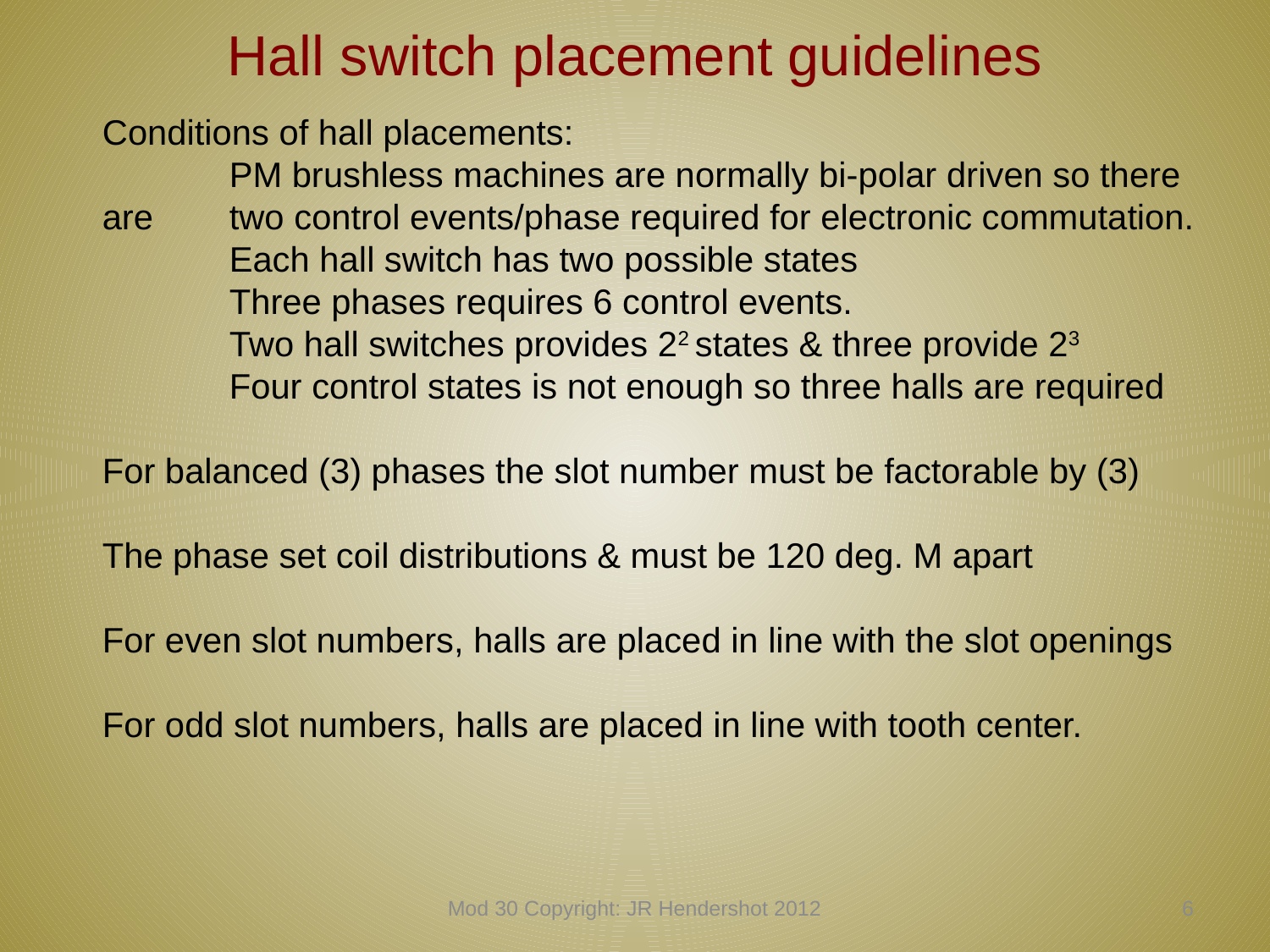

# Hall switch placement guidelines
Conditions of hall placements:
	PM brushless machines are normally bi-polar driven so there are 	two control events/phase required for electronic commutation.
	Each hall switch has two possible states
	Three phases requires 6 control events.
	Two hall switches provides 22 states & three provide 23
	Four control states is not enough so three halls are required

For balanced (3) phases the slot number must be factorable by (3)

The phase set coil distributions & must be 120 deg. M apart

For even slot numbers, halls are placed in line with the slot openings

For odd slot numbers, halls are placed in line with tooth center.

Mod 30 Copyright: JR Hendershot 2012
6